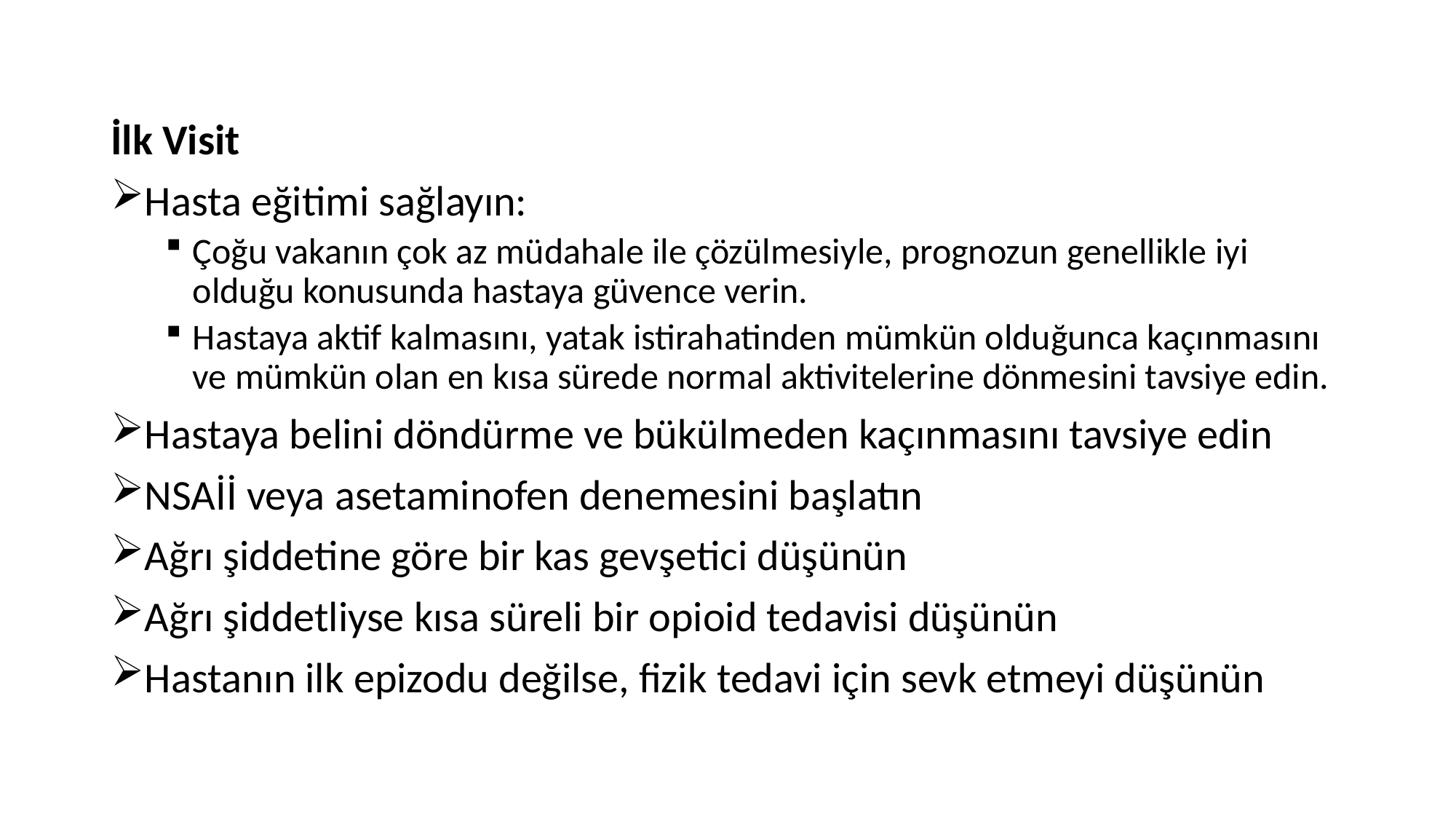

İlk Visit
Hasta eğitimi sağlayın:
Çoğu vakanın çok az müdahale ile çözülmesiyle, prognozun genellikle iyi olduğu konusunda hastaya güvence verin.
Hastaya aktif kalmasını, yatak istirahatinden mümkün olduğunca kaçınmasını ve mümkün olan en kısa sürede normal aktivitelerine dönmesini tavsiye edin.
Hastaya belini döndürme ve bükülmeden kaçınmasını tavsiye edin
NSAİİ veya asetaminofen denemesini başlatın
Ağrı şiddetine göre bir kas gevşetici düşünün
Ağrı şiddetliyse kısa süreli bir opioid tedavisi düşünün
Hastanın ilk epizodu değilse, fizik tedavi için sevk etmeyi düşünün